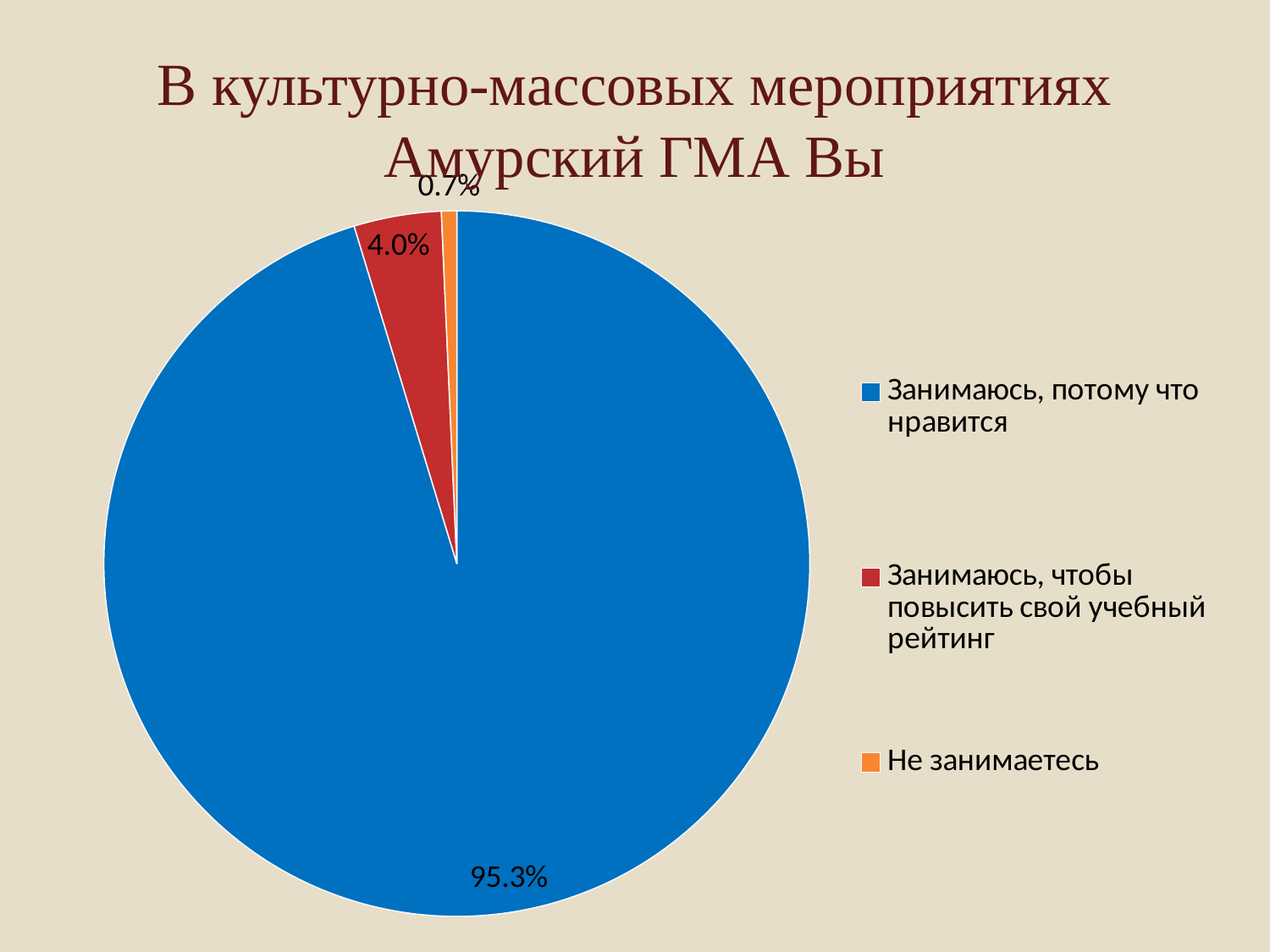

# В культурно-массовых мероприятиях Амурский ГМА Вы

### Chart

| Category | Продажи |
|---|---|
| Занимаюсь, потому что нравится
 | 95.3 |
| Занимаюсь, чтобы повысить свой учебный рейтинг | 4.0 |
| Не занимаетесь

 | 0.7 |